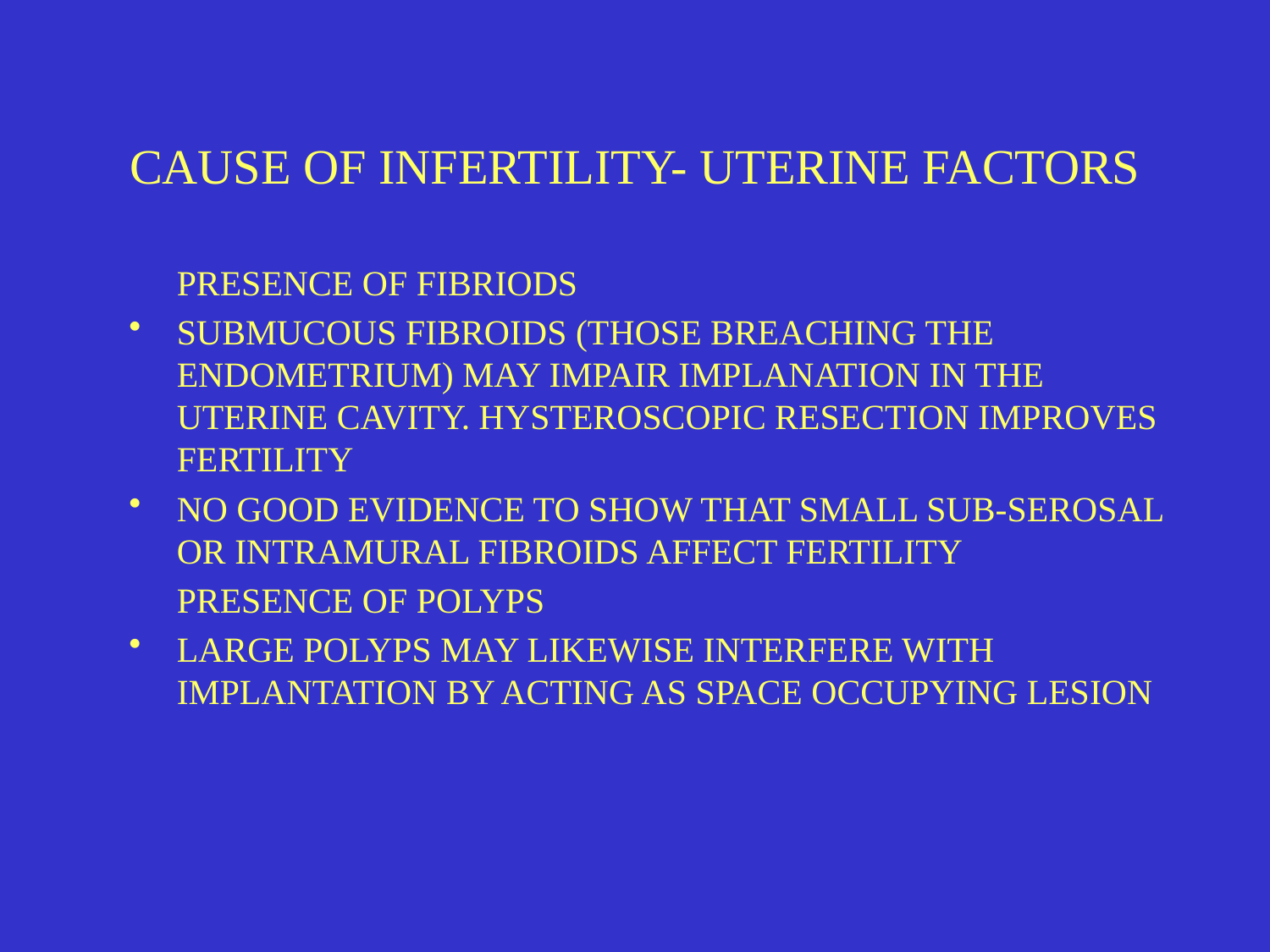

# CAUSE OF INFERTILITY- UTERINE FACTORS
	PRESENCE OF FIBRIODS
SUBMUCOUS FIBROIDS (THOSE BREACHING THE ENDOMETRIUM) MAY IMPAIR IMPLANATION IN THE UTERINE CAVITY. HYSTEROSCOPIC RESECTION IMPROVES FERTILITY
NO GOOD EVIDENCE TO SHOW THAT SMALL SUB-SEROSAL OR INTRAMURAL FIBROIDS AFFECT FERTILITY
	PRESENCE OF POLYPS
LARGE POLYPS MAY LIKEWISE INTERFERE WITH IMPLANTATION BY ACTING AS SPACE OCCUPYING LESION